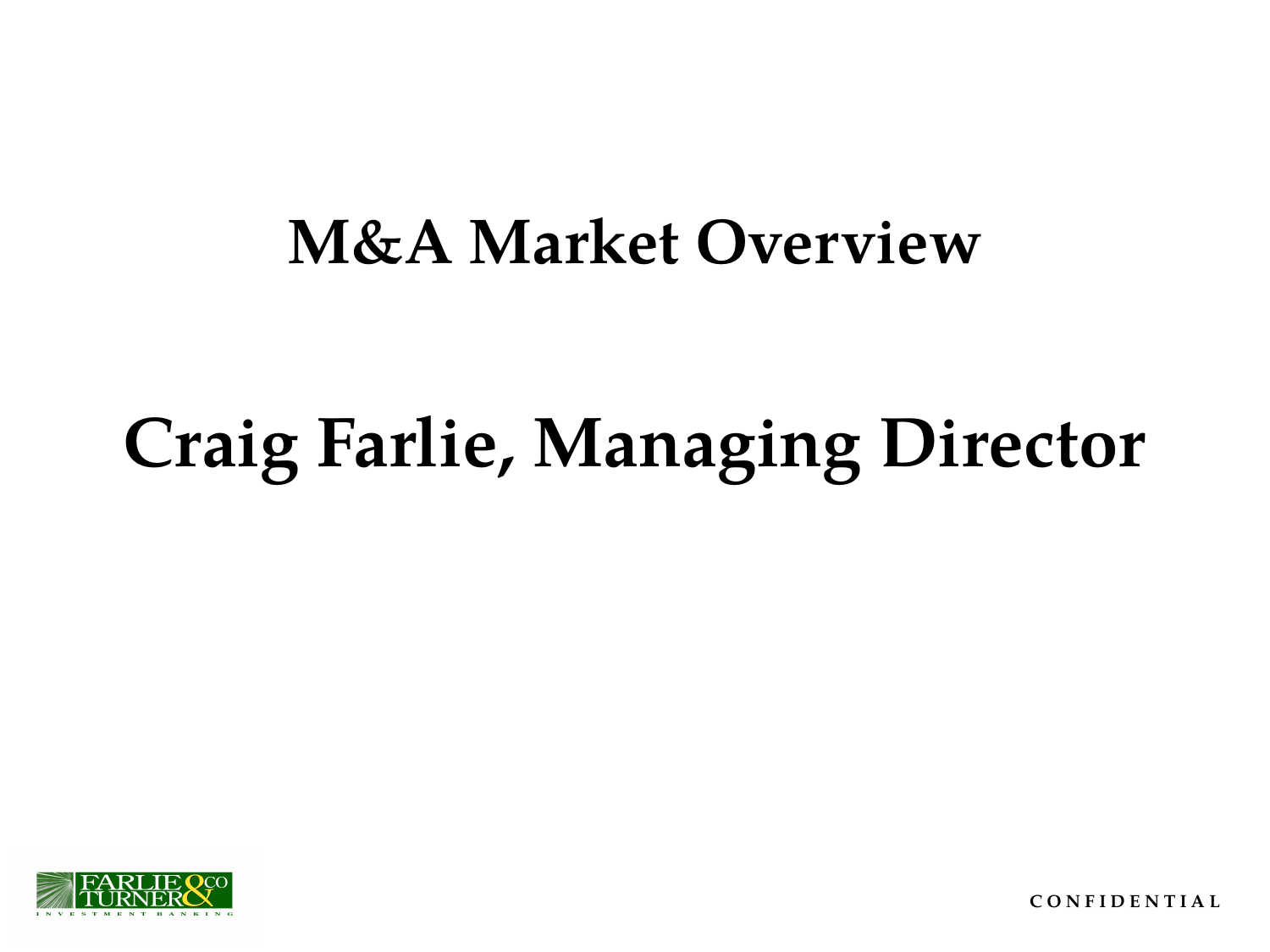

M&A Market Overview
Craig Farlie, Managing Director